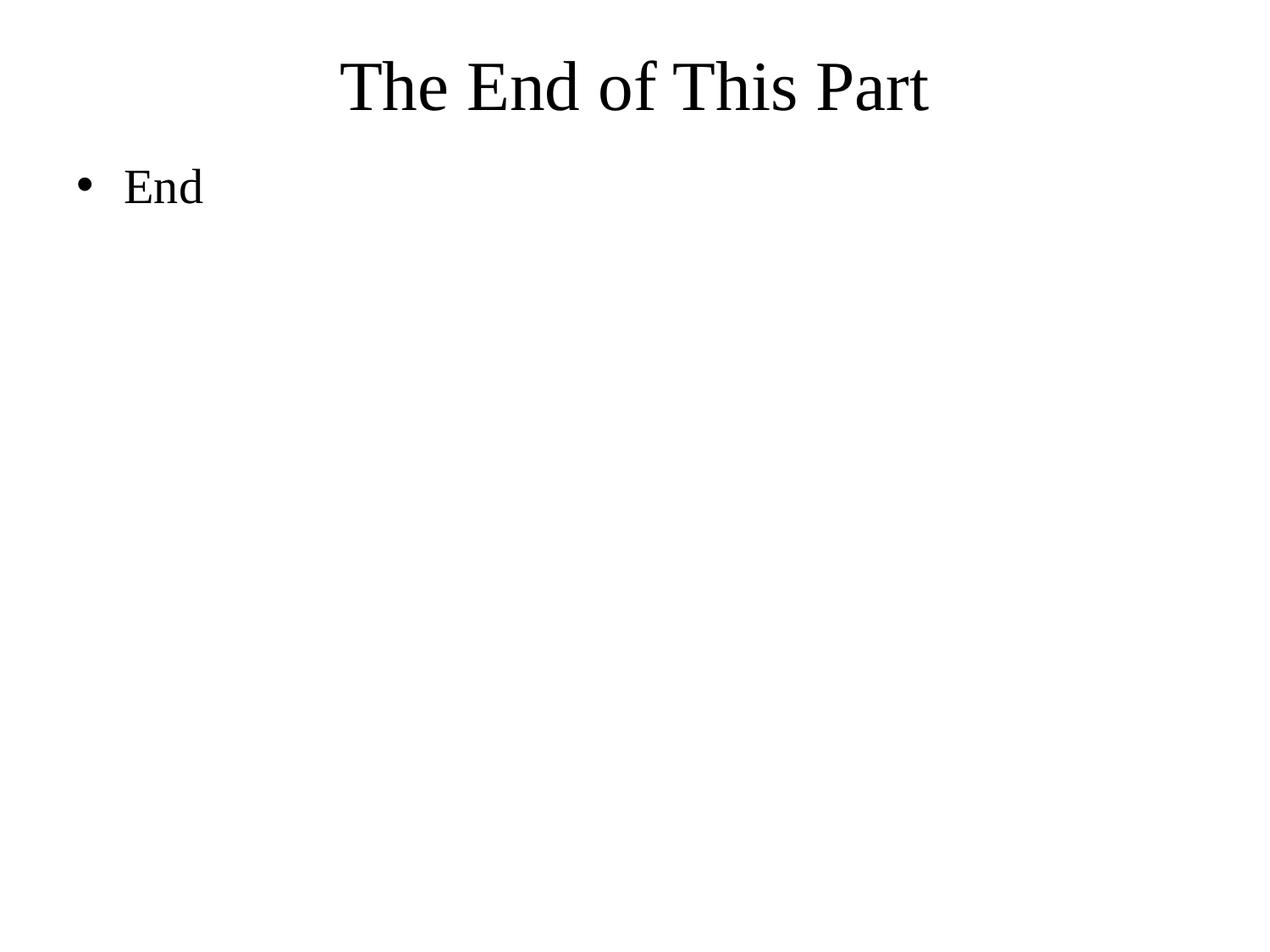

# The End of This Part
End